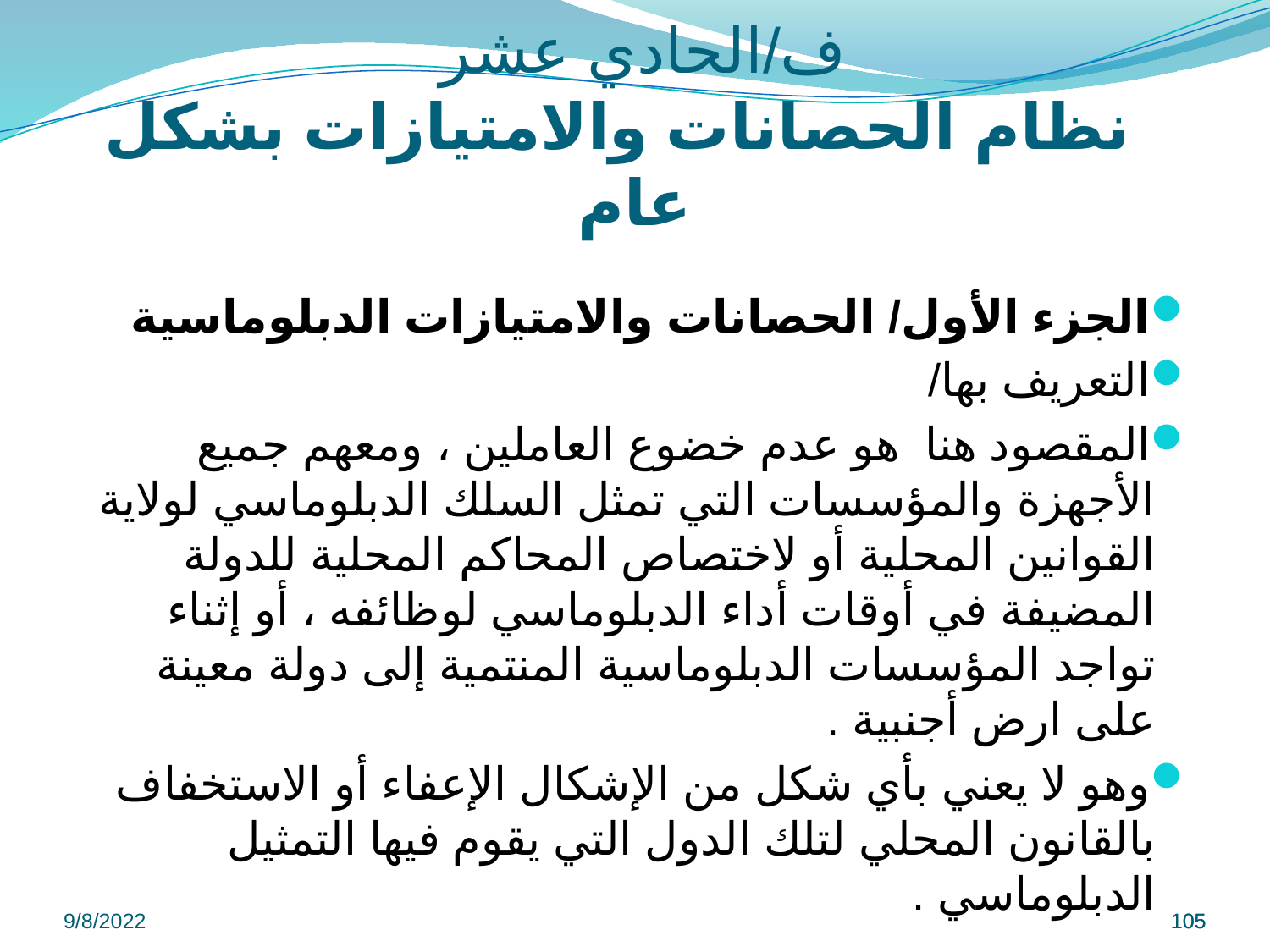

ف/الحادي عشر
 نظام الحصانات والامتيازات بشكل عام
الجزء الأول/ الحصانات والامتيازات الدبلوماسية
التعريف بها/
المقصود هنا  هو عدم خضوع العاملين ، ومعهم جميع الأجهزة والمؤسسات التي تمثل السلك الدبلوماسي لولاية القوانين المحلية أو لاختصاص المحاكم المحلية للدولة المضيفة في أوقات أداء الدبلوماسي لوظائفه ، أو إثناء تواجد المؤسسات الدبلوماسية المنتمية إلى دولة معينة على ارض أجنبية .
وهو لا يعني بأي شكل من الإشكال الإعفاء أو الاستخفاف بالقانون المحلي لتلك الدول التي يقوم فيها التمثيل الدبلوماسي .

9/8/2022
105
105